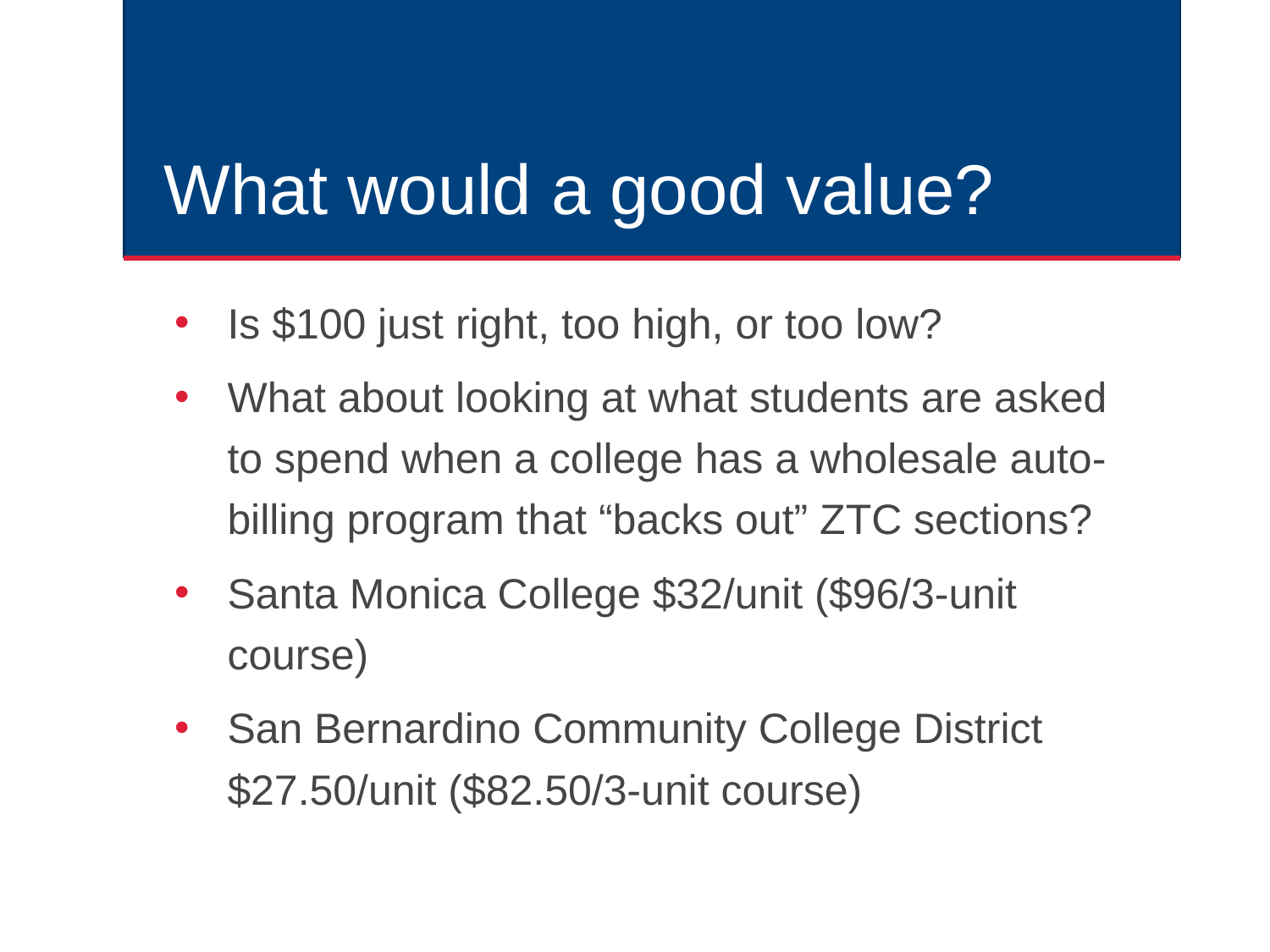

# What would a good value?
Is $100 just right, too high, or too low?
What about looking at what students are asked to spend when a college has a wholesale auto-billing program that “backs out” ZTC sections?
Santa Monica College $32/unit ($96/3-unit course)
San Bernardino Community College District $27.50/unit ($82.50/3-unit course)